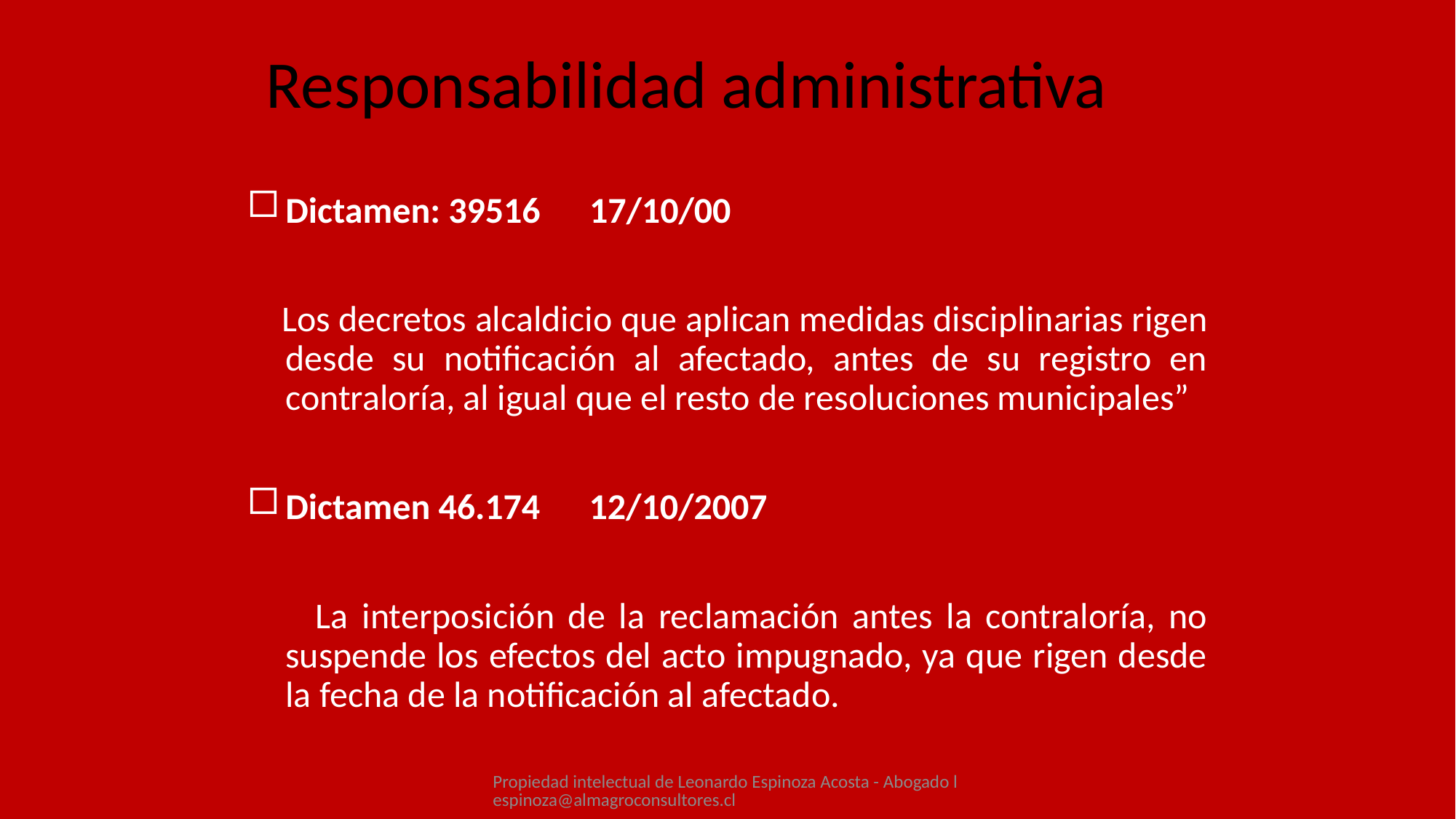

# Responsabilidad administrativa
Dictamen: 39516      17/10/00

    Los decretos alcaldicio que aplican medidas disciplinarias rigen desde su notificación al afectado, antes de su registro en contraloría, al igual que el resto de resoluciones municipales”

Dictamen 46.174      12/10/2007

     La interposición de la reclamación antes la contraloría, no suspende los efectos del acto impugnado, ya que rigen desde la fecha de la notificación al afectado.
Propiedad intelectual de Leonardo Espinoza Acosta - Abogado lespinoza@almagroconsultores.cl